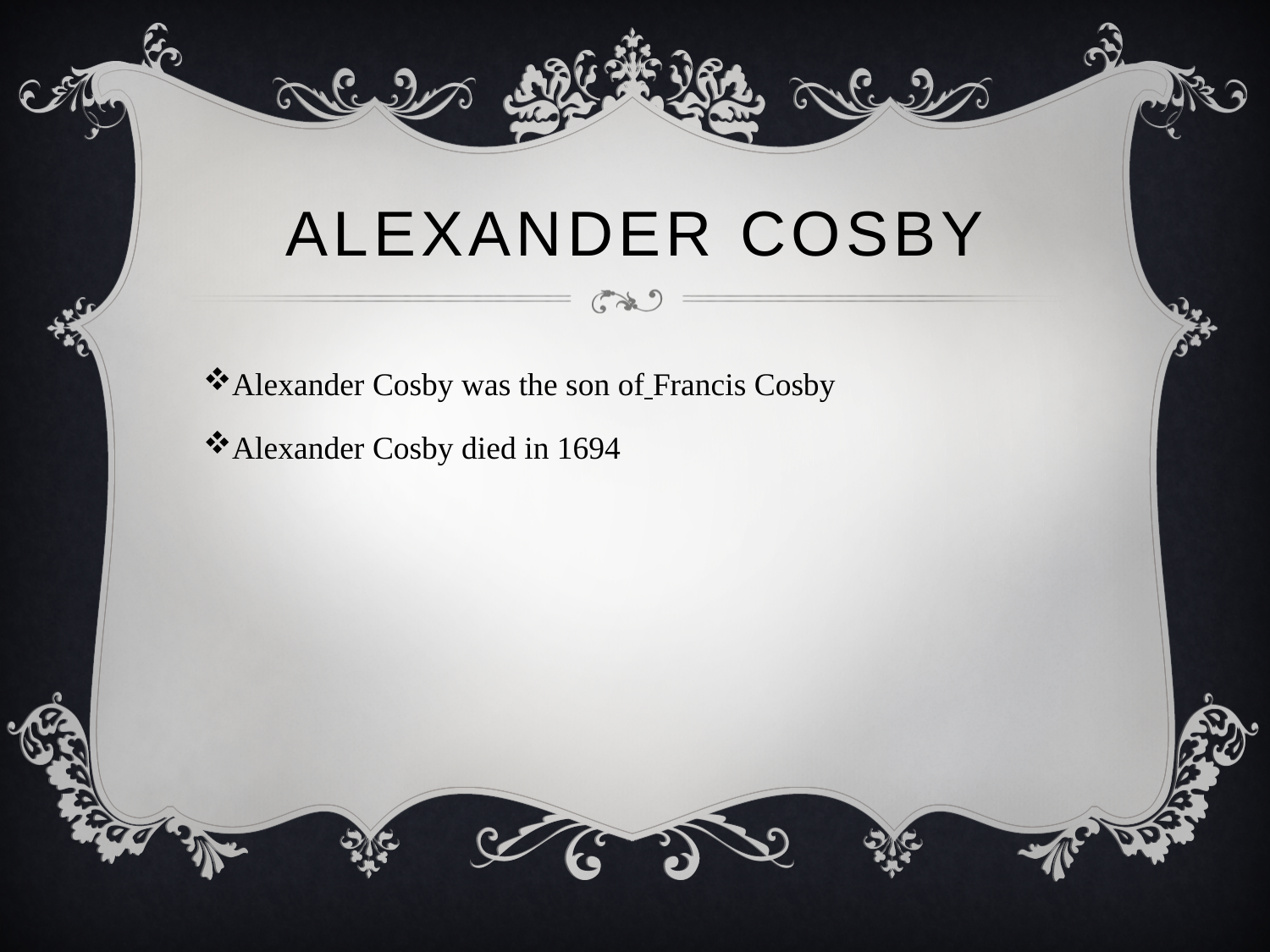

# Alexander Cosby
Alexander Cosby was the son of Francis Cosby
Alexander Cosby died in 1694